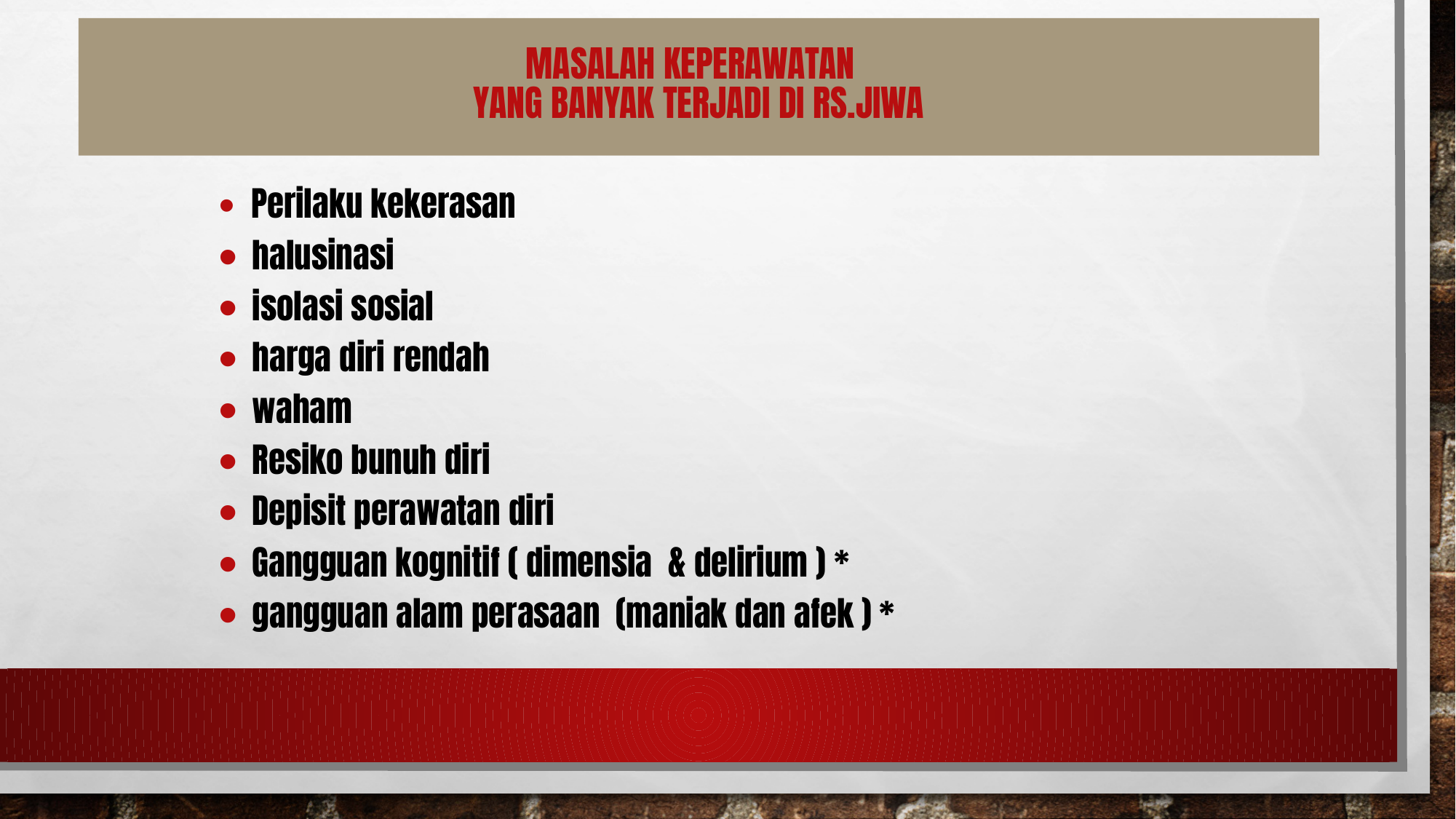

# MASALAH KEPERAWATAN YANG BANYAK TERJADI DI RS.JIWA
 Perilaku kekerasan
 halusinasi
 isolasi sosial
 harga diri rendah
 waham
 Resiko bunuh diri
 Depisit perawatan diri
 Gangguan kognitif ( dimensia  & delirium ) *
 gangguan alam perasaan  (maniak dan afek ) *